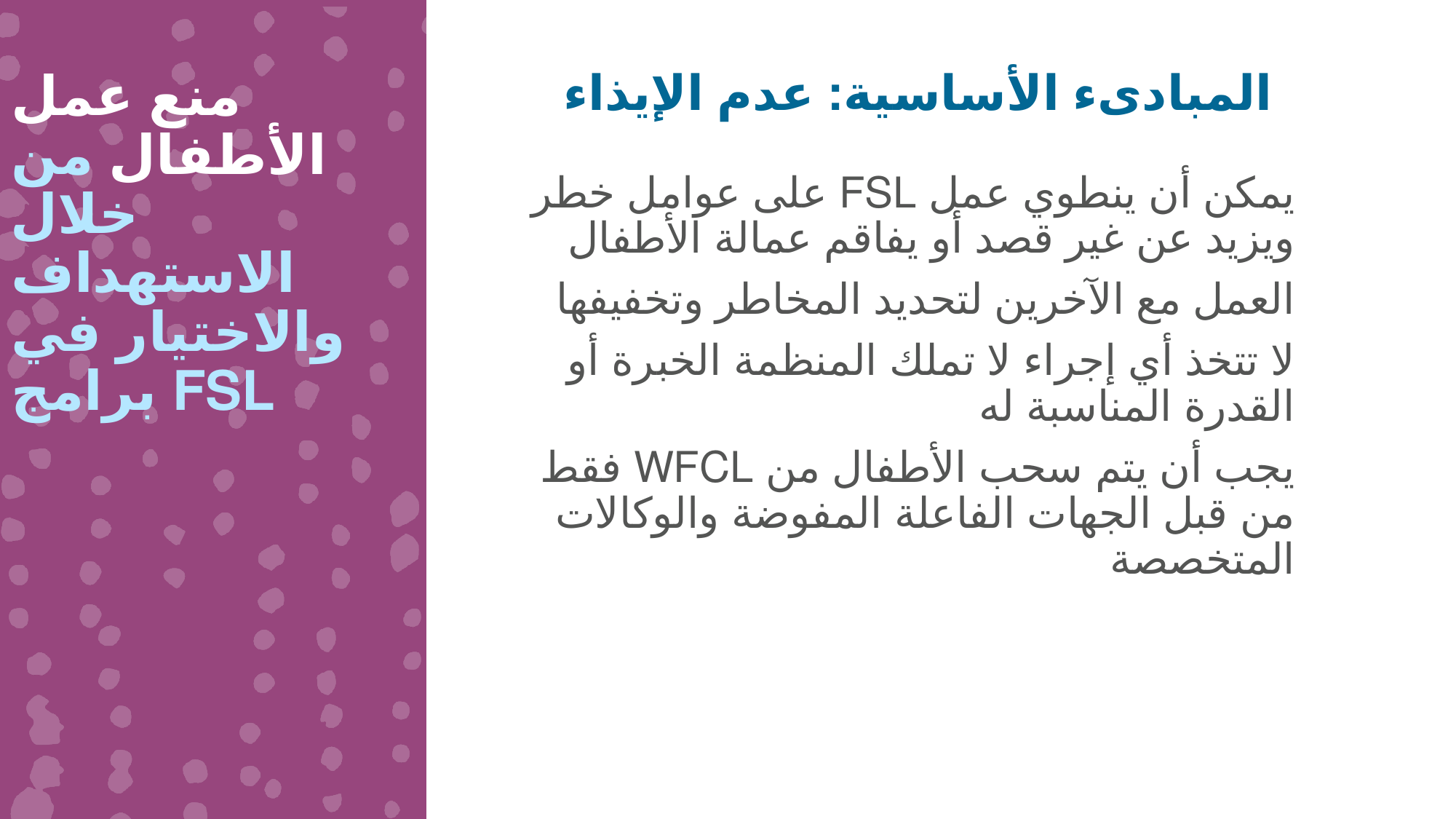

منع عمل الأطفال من خلال الاستهداف والاختيار في برامج FSL
المبادىء الأساسية: عدم الإيذاء
يمكن أن ينطوي عمل FSL على عوامل خطر ويزيد عن غير قصد أو يفاقم عمالة الأطفال
العمل مع الآخرين لتحديد المخاطر وتخفيفها
لا تتخذ أي إجراء لا تملك المنظمة الخبرة أو القدرة المناسبة له
يجب أن يتم سحب الأطفال من WFCL فقط من قبل الجهات الفاعلة المفوضة والوكالات المتخصصة